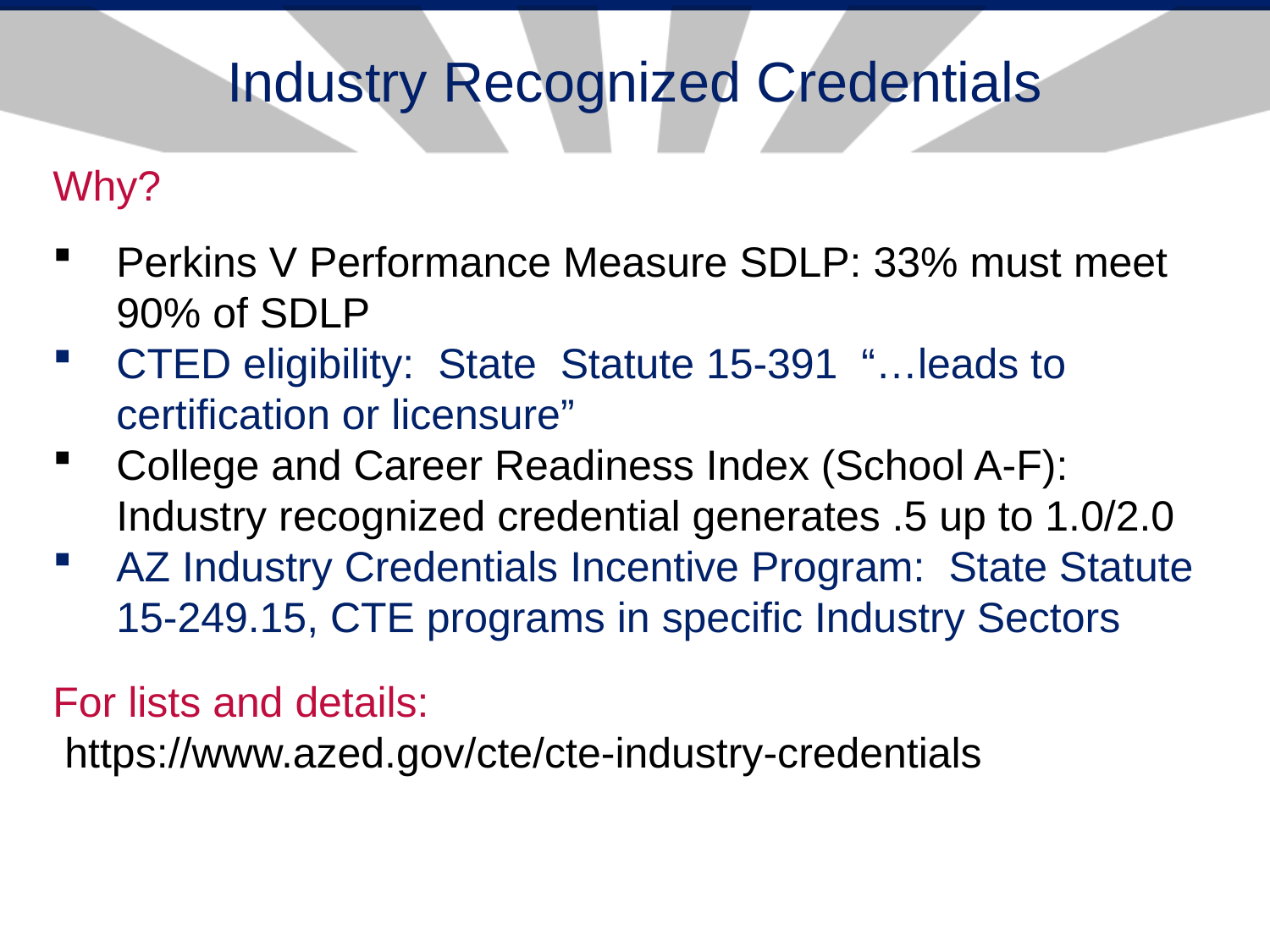

# Industry Recognized Credentials
Why?

Perkins V Performance Measure SDLP: 33% must meet 90% of SDLP
CTED eligibility:  State  Statute 15-391  “…leads to certification or licensure”
College and Career Readiness Index (School A-F):  Industry recognized credential generates .5 up to 1.0/2.0
AZ Industry Credentials Incentive Program:  State Statute   15-249.15, CTE programs in specific Industry Sectors

For lists and details:
 https://www.azed.gov/cte/cte-industry-credentials